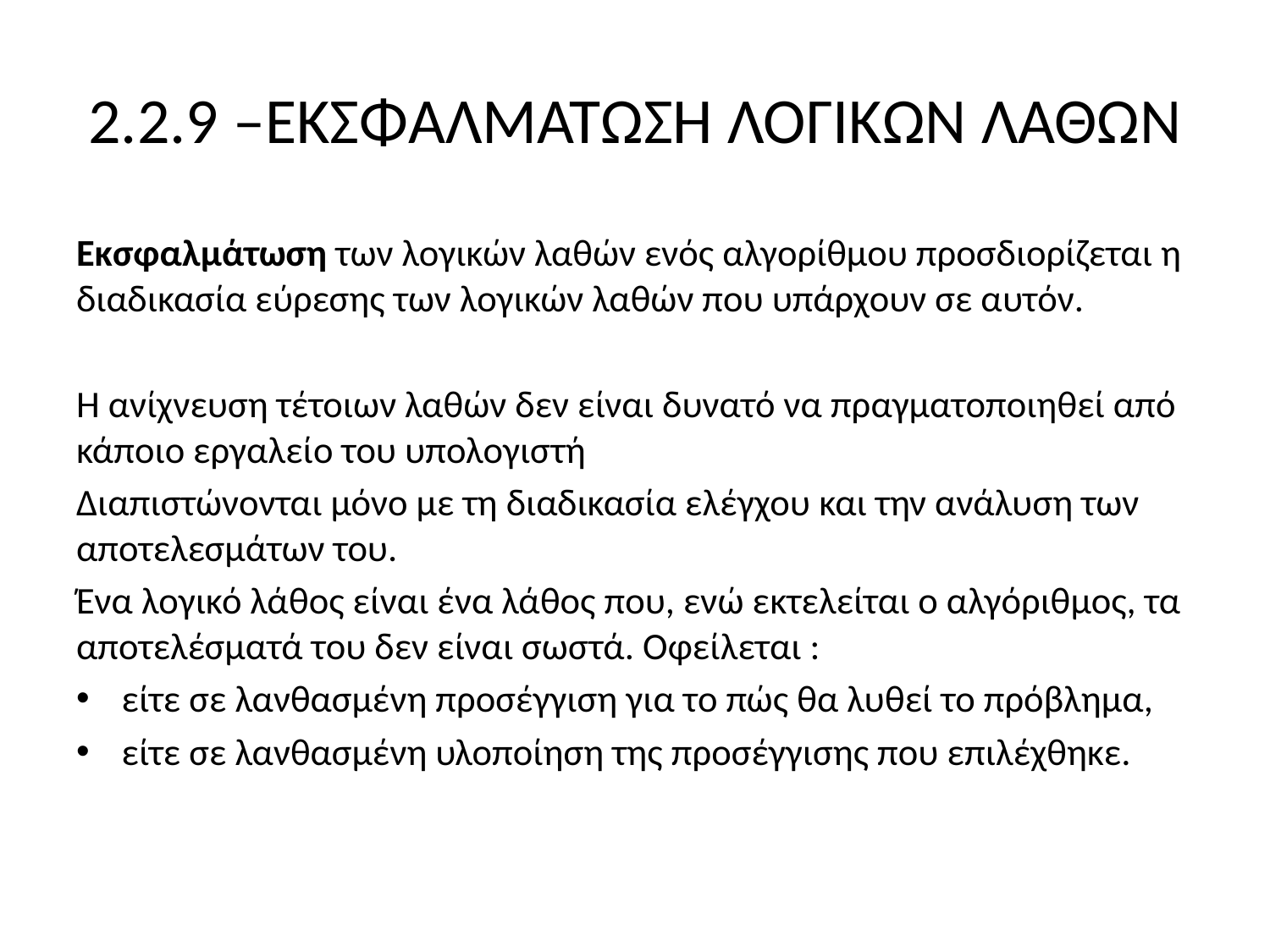

# 2.2.9 –ΕΚΣΦΑΛΜΑΤΩΣΗ ΛΟΓΙΚΩΝ ΛΑΘΩΝ
Εκσφαλμάτωση των λογικών λαθών ενός αλγορίθμου προσδιορίζεται η διαδικασία εύρεσης των λογικών λαθών που υπάρχουν σε αυτόν.

Η ανίχνευση τέτοιων λαθών δεν είναι δυνατό να πραγματοποιηθεί από κάποιο εργαλείο του υπολογιστή
Διαπιστώνονται μόνο με τη διαδικασία ελέγχου και την ανάλυση των αποτελεσμάτων του.
Ένα λογικό λάθος είναι ένα λάθος που, ενώ εκτελείται ο αλγόριθμος, τα αποτελέσματά του δεν είναι σωστά. Οφείλεται :
είτε σε λανθασμένη προσέγγιση για το πώς θα λυθεί το πρόβλημα,
είτε σε λανθασμένη υλοποίηση της προσέγγισης που επιλέχθηκε.